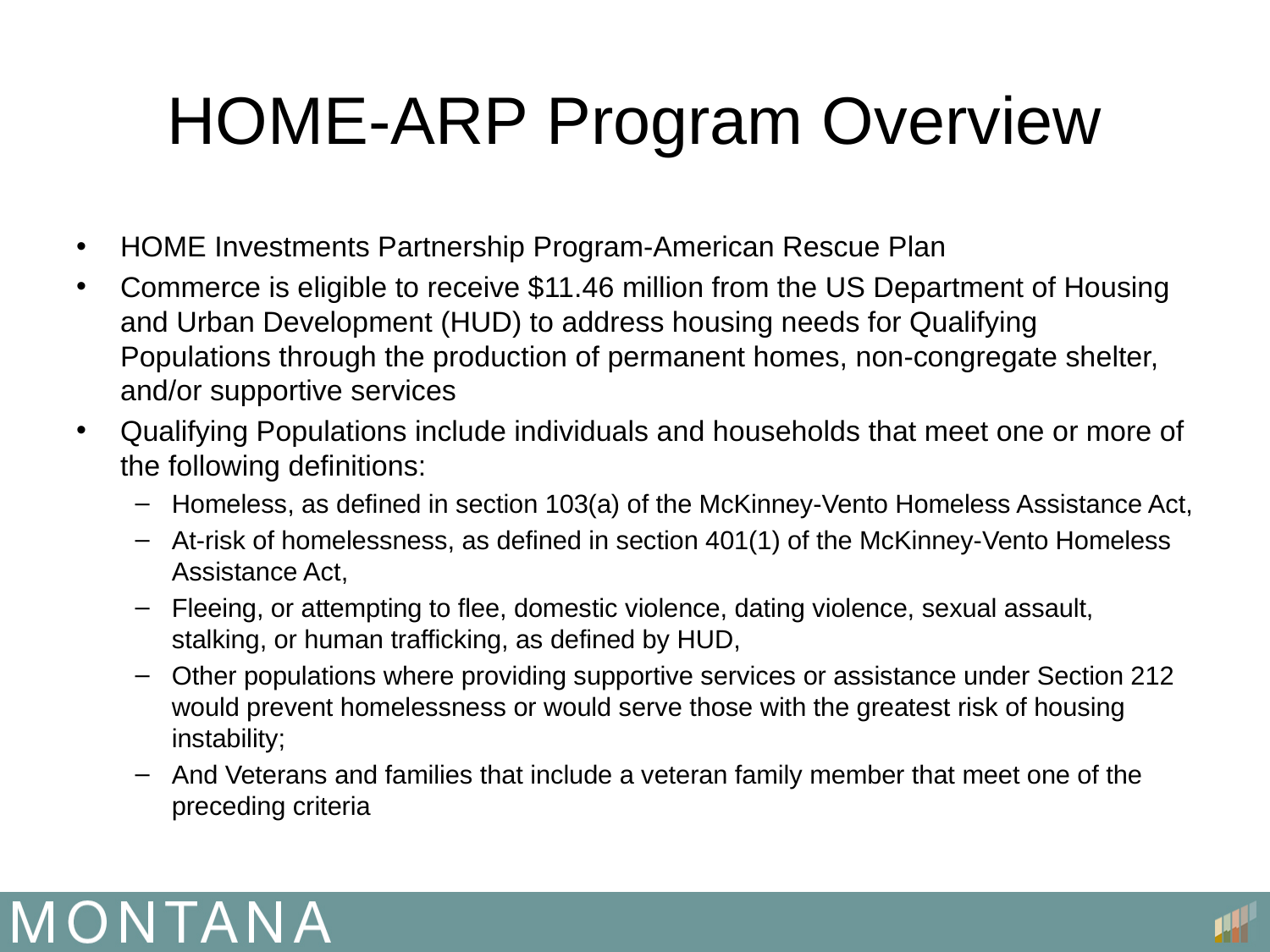

# HOME-ARP Program Overview
HOME Investments Partnership Program-American Rescue Plan
Commerce is eligible to receive $11.46 million from the US Department of Housing and Urban Development (HUD) to address housing needs for Qualifying Populations through the production of permanent homes, non-congregate shelter, and/or supportive services
Qualifying Populations include individuals and households that meet one or more of the following definitions:
Homeless, as defined in section 103(a) of the McKinney-Vento Homeless Assistance Act,
At-risk of homelessness, as defined in section 401(1) of the McKinney-Vento Homeless Assistance Act,
Fleeing, or attempting to flee, domestic violence, dating violence, sexual assault, stalking, or human trafficking, as defined by HUD,
Other populations where providing supportive services or assistance under Section 212 would prevent homelessness or would serve those with the greatest risk of housing instability;
And Veterans and families that include a veteran family member that meet one of the preceding criteria